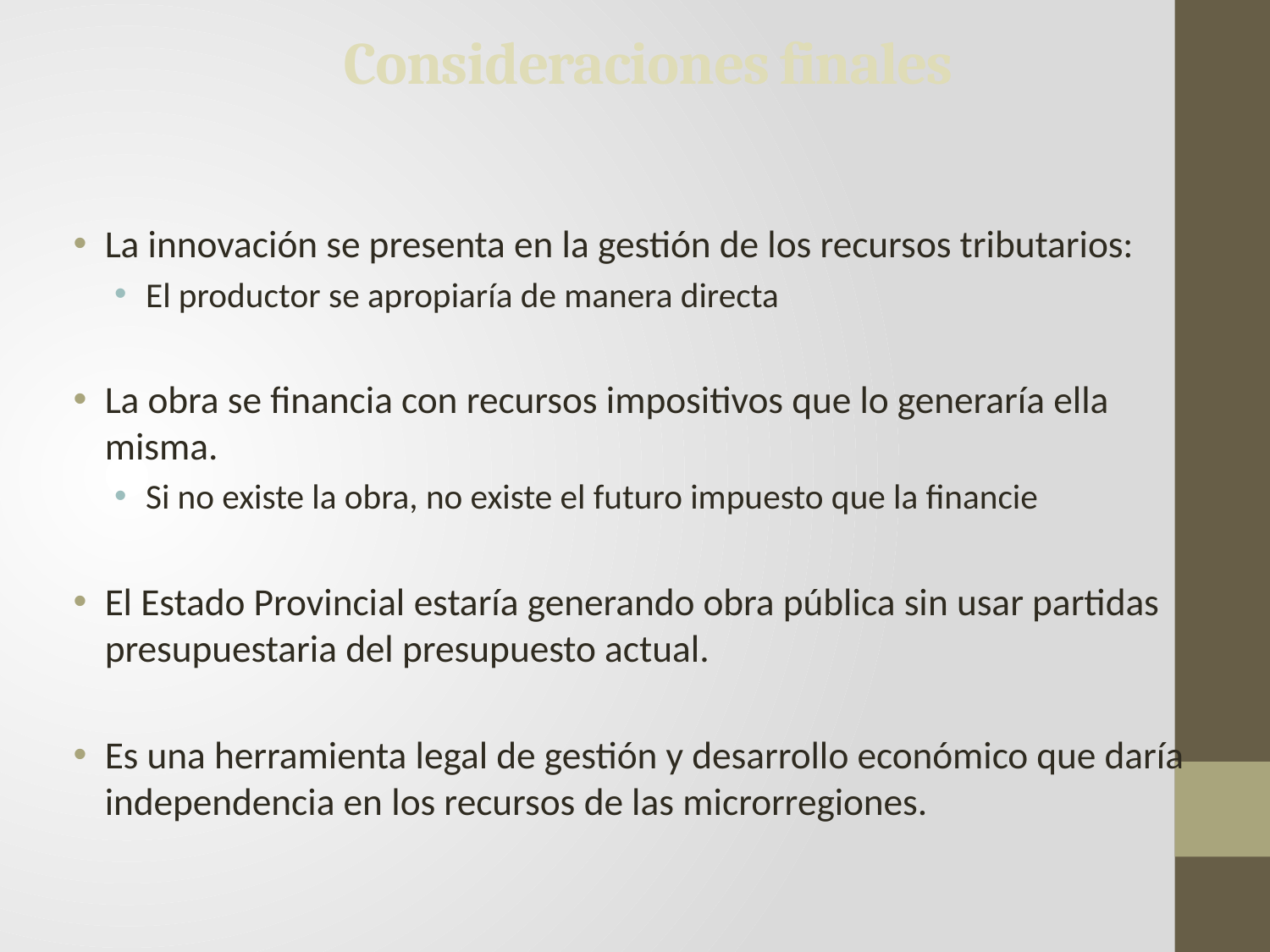

# Consideraciones finales
La innovación se presenta en la gestión de los recursos tributarios:
El productor se apropiaría de manera directa

La obra se financia con recursos impositivos que lo generaría ella misma.
Si no existe la obra, no existe el futuro impuesto que la financie

El Estado Provincial estaría generando obra pública sin usar partidas presupuestaria del presupuesto actual.

Es una herramienta legal de gestión y desarrollo económico que daría independencia en los recursos de las microrregiones.